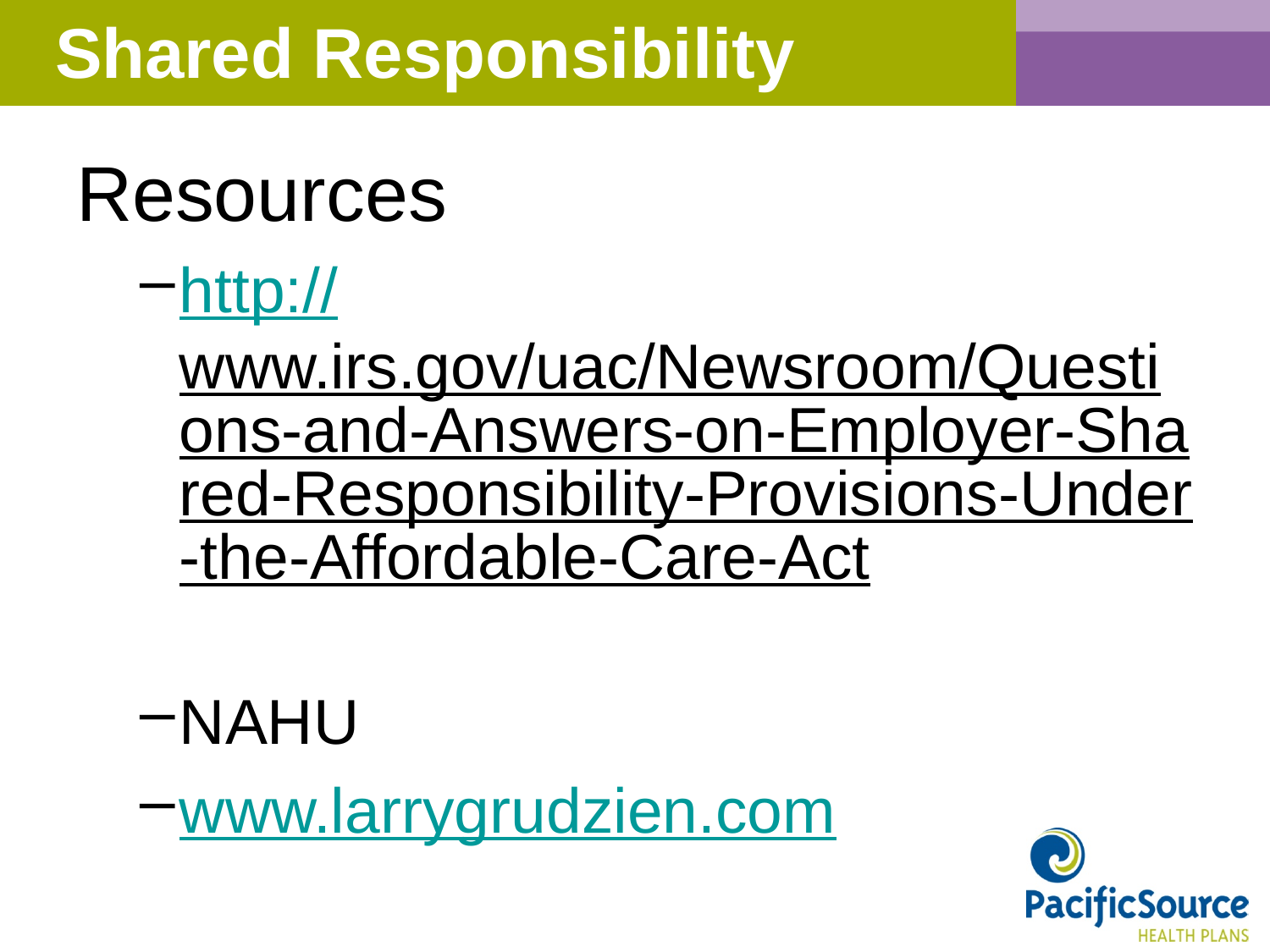

# Shared Responsibility
Resources
http://www.irs.gov/uac/Newsroom/Questions-and-Answers-on-Employer-Shared-Responsibility-Provisions-Under-the-Affordable-Care-Act
NAHU
www.larrygrudzien.com